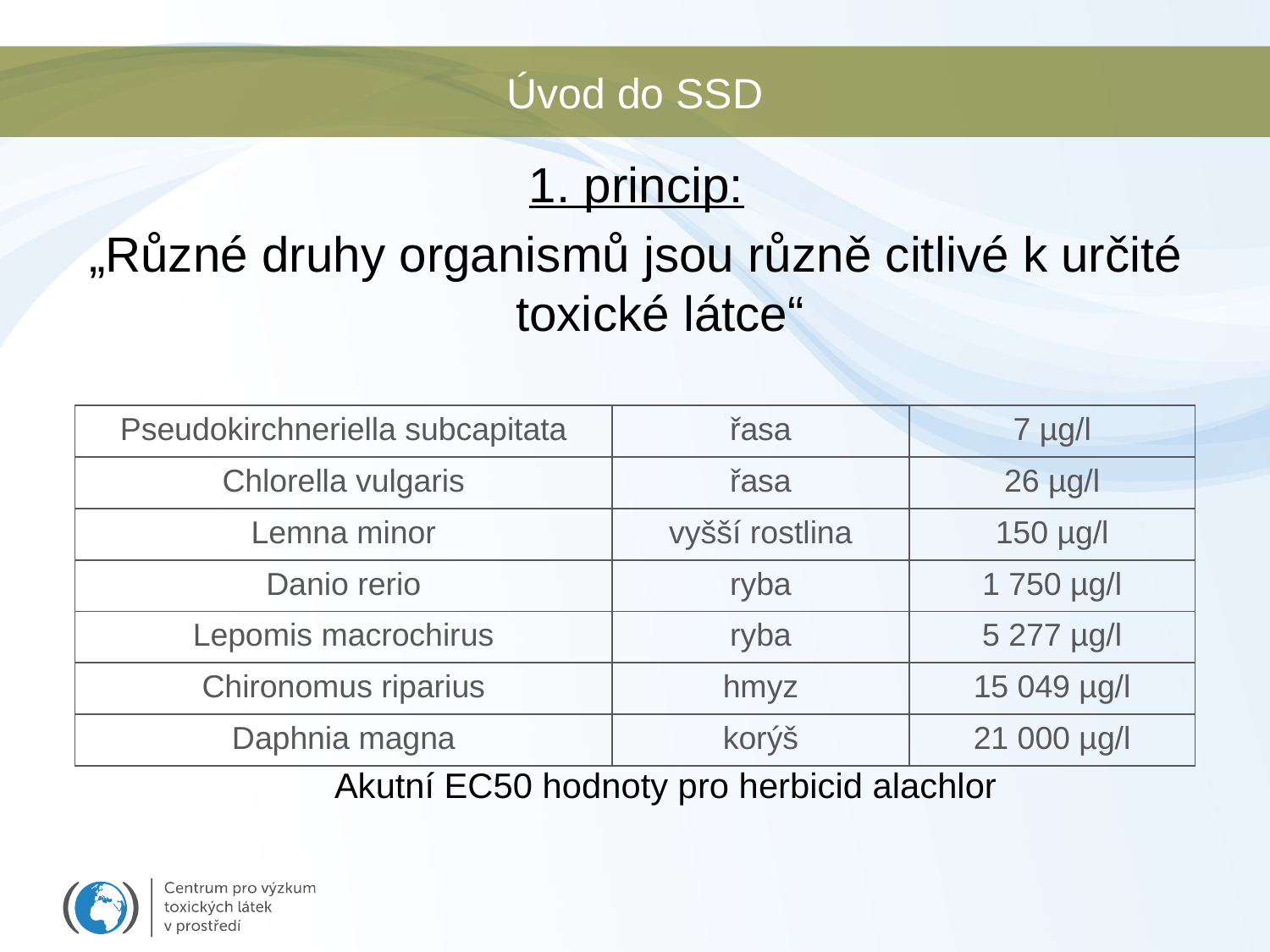

# Úvod do SSD
1. princip:
„Různé druhy organismů jsou různě citlivé k určité toxické látce“

      Akutní EC50 hodnoty pro herbicid alachlor

| Pseudokirchneriella subcapitata | řasa | 7 µg/l |
| --- | --- | --- |
| Chlorella vulgaris | řasa | 26 µg/l |
| Lemna minor | vyšší rostlina | 150 µg/l |
| Danio rerio | ryba | 1 750 µg/l |
| Lepomis macrochirus | ryba | 5 277 µg/l |
| Chironomus riparius | hmyz | 15 049 µg/l |
| Daphnia magna | korýš | 21 000 µg/l |